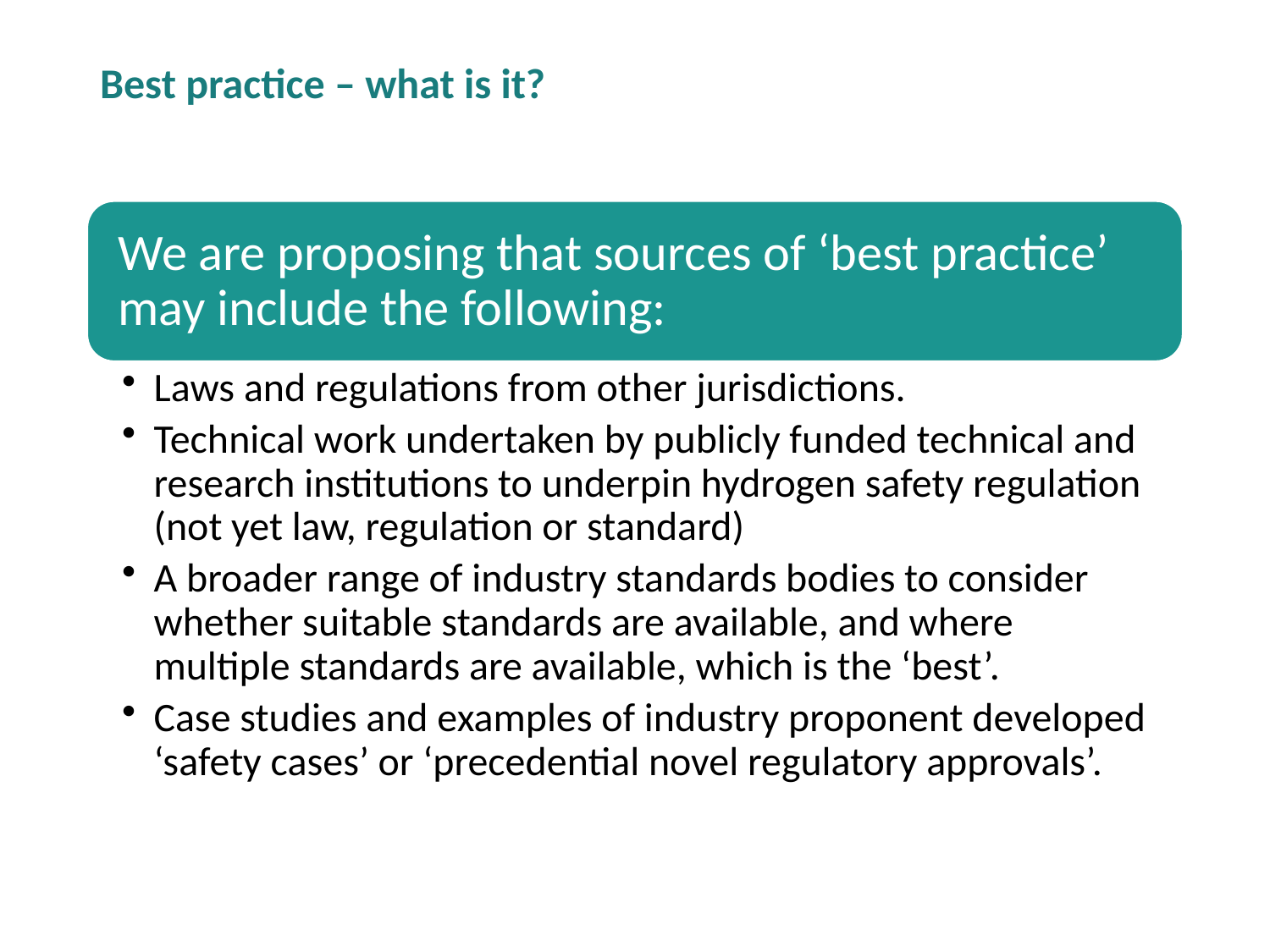

# Best practice – what is it?
We are proposing that sources of ‘best practice’ may include the following:
Laws and regulations from other jurisdictions.
Technical work undertaken by publicly funded technical and research institutions to underpin hydrogen safety regulation (not yet law, regulation or standard)
A broader range of industry standards bodies to consider whether suitable standards are available, and where multiple standards are available, which is the ‘best’.
Case studies and examples of industry proponent developed ‘safety cases’ or ‘precedential novel regulatory approvals’.